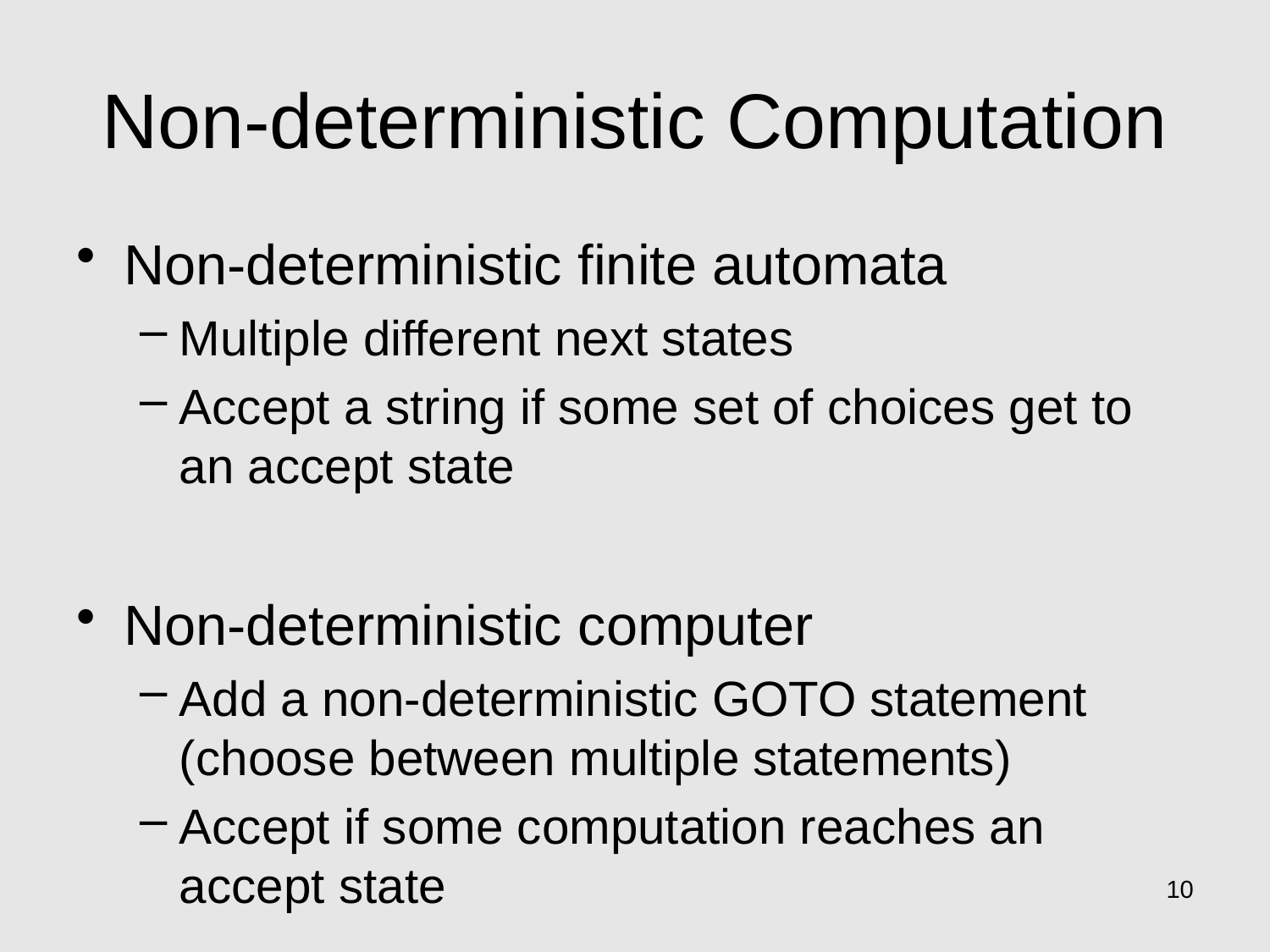

# Non-deterministic Computation
Non-deterministic finite automata
Multiple different next states
Accept a string if some set of choices get to an accept state

Non-deterministic computer
Add a non-deterministic GOTO statement (choose between multiple statements)
Accept if some computation reaches an accept state
10